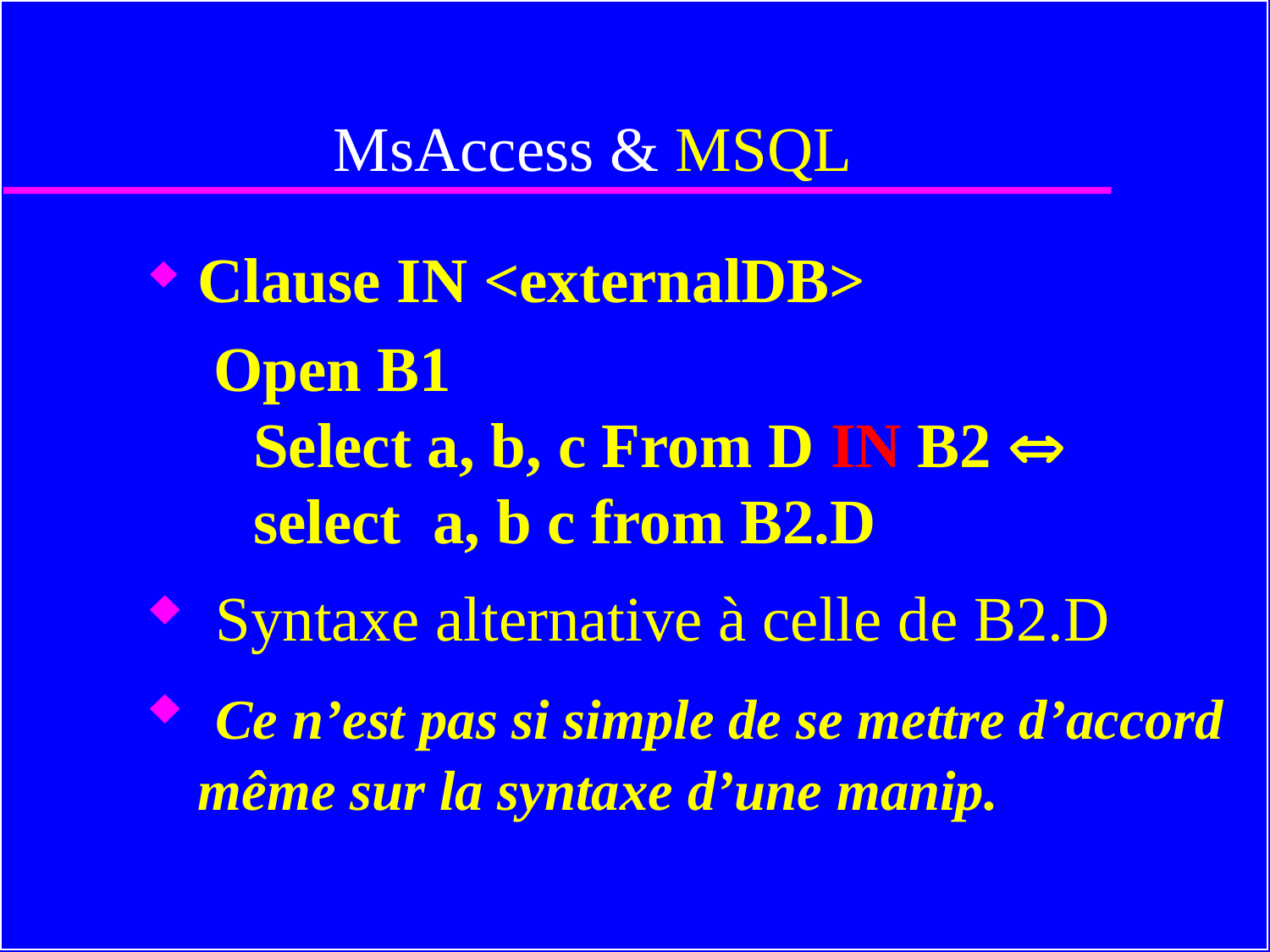

# MsAccess & MSQL
Clause IN <externalDB>
Open B1
Select a, b, c From D IN B2 ⇔
select  a, b c from B2.D
 Syntaxe alternative à celle de B2.D
 Ce n’est pas si simple de se mettre d’accord même sur la syntaxe d’une manip.